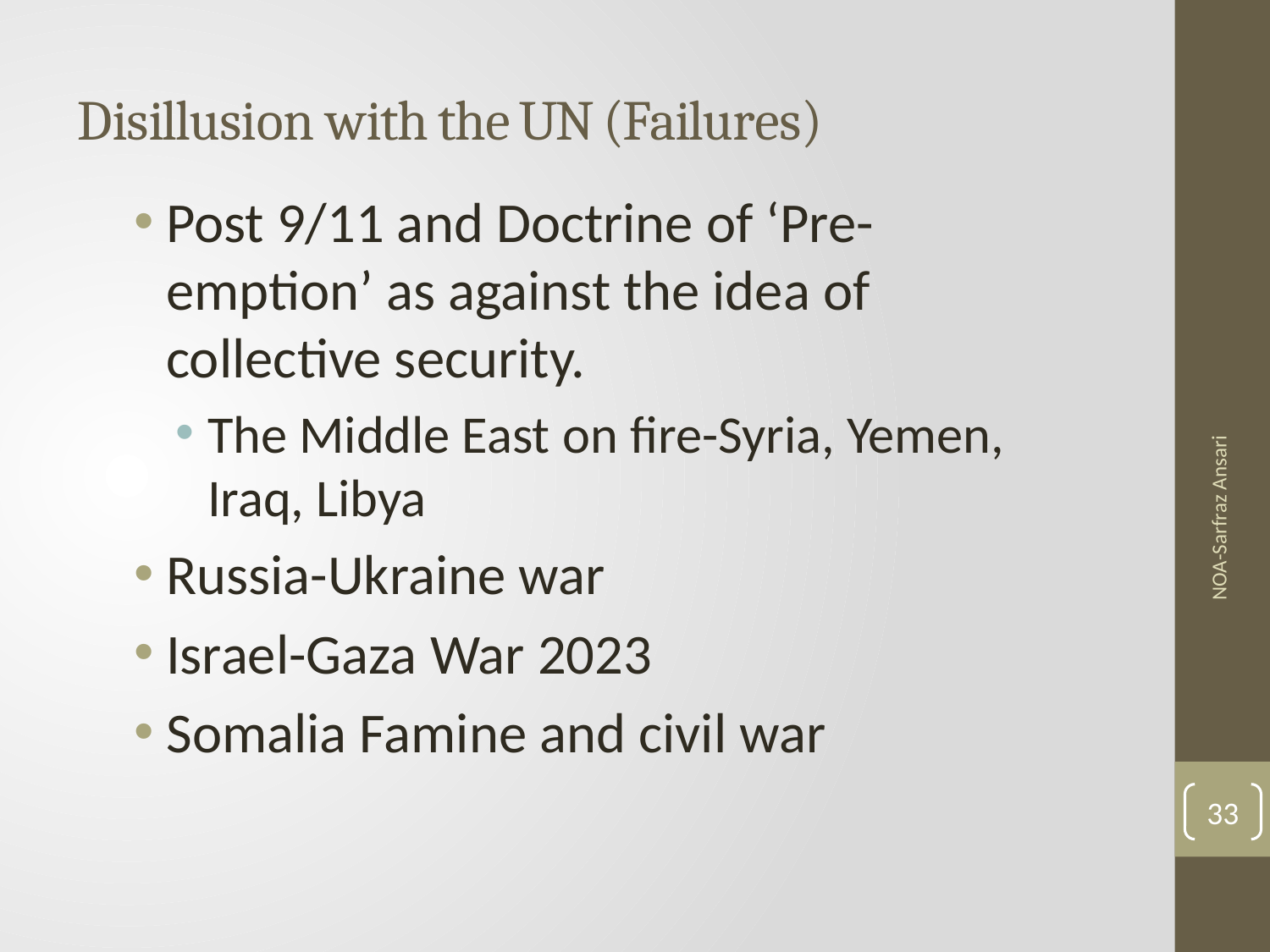

# Disillusion with the UN (Failures)
Post 9/11 and Doctrine of ‘Pre-emption’ as against the idea of collective security.
The Middle East on fire-Syria, Yemen, Iraq, Libya
Russia-Ukraine war
Israel-Gaza War 2023
Somalia Famine and civil war

NOA-Sarfraz Ansari
33